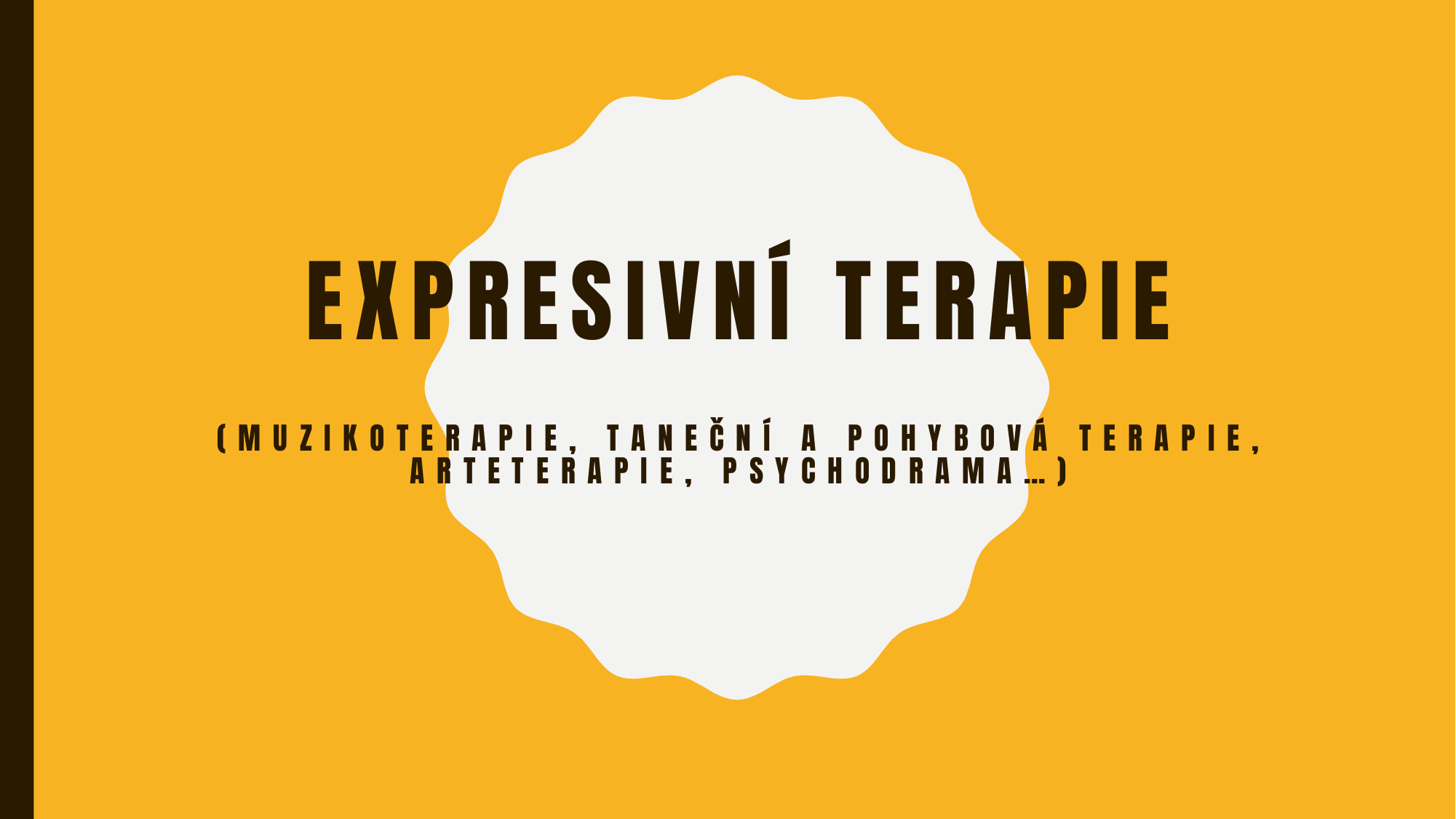

# Expresivní terapie (muzikoterapie, taneční a pohybová terapie, arteterapie, psychodrama…)